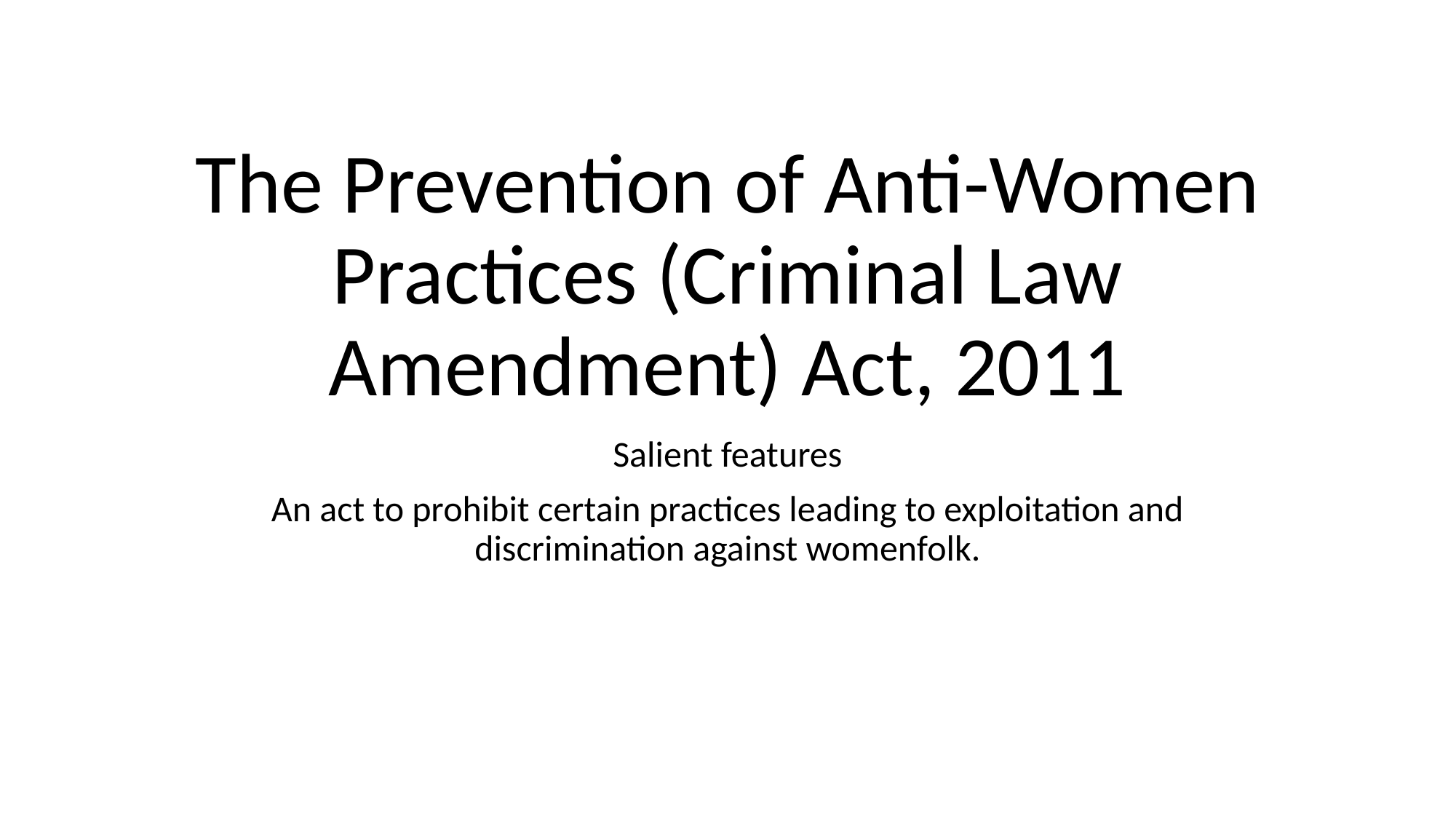

# The Prevention of Anti-Women Practices (Criminal Law Amendment) Act, 2011
Salient features
An act to prohibit certain practices leading to exploitation and discrimination against womenfolk.